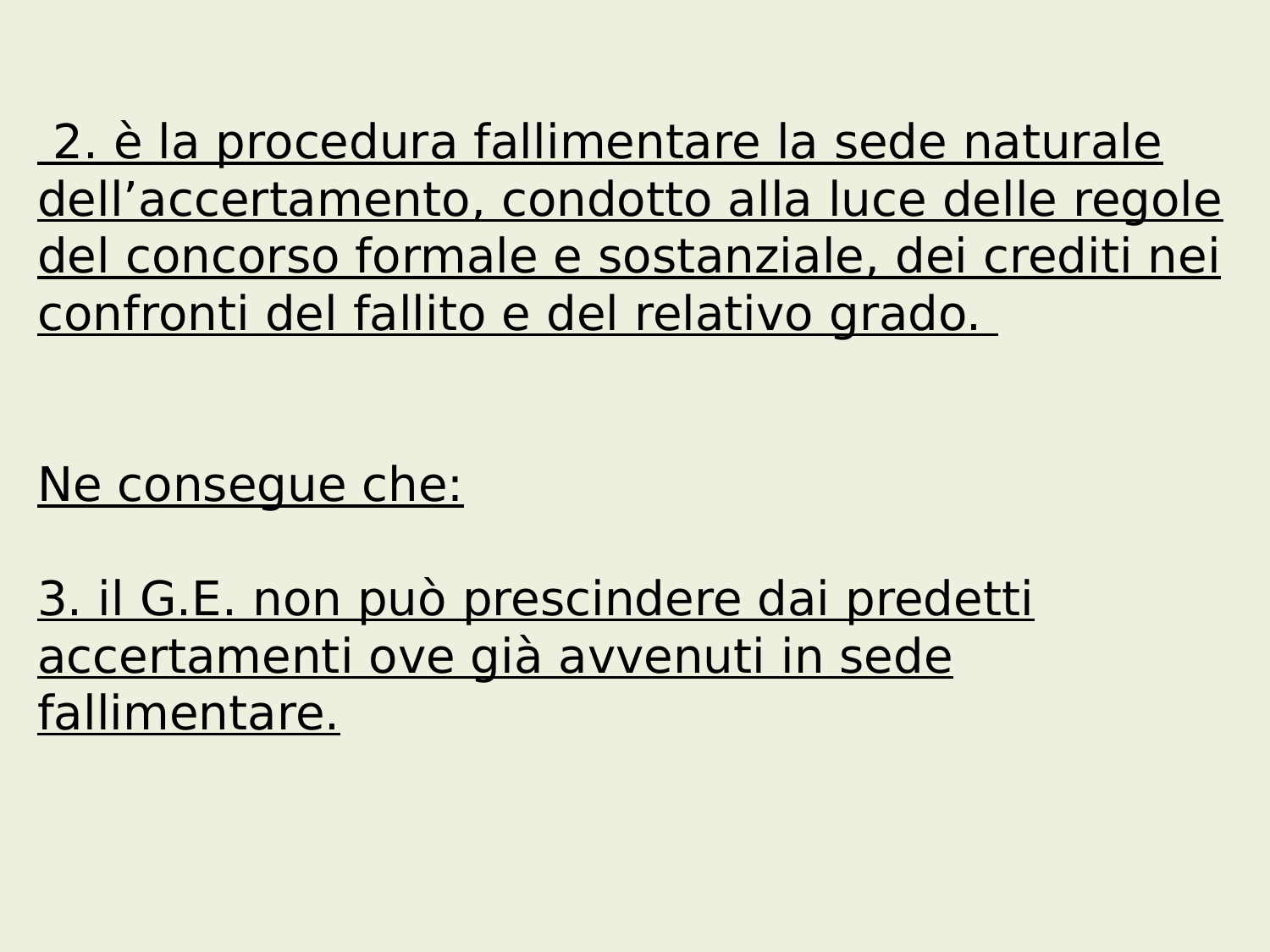

# 2. è la procedura fallimentare la sede naturale dell’accertamento, condotto alla luce delle regole del concorso formale e sostanziale, dei crediti nei confronti del fallito e del relativo grado. Ne consegue che: 3. il G.E. non può prescindere dai predetti accertamenti ove già avvenuti in sede fallimentare.